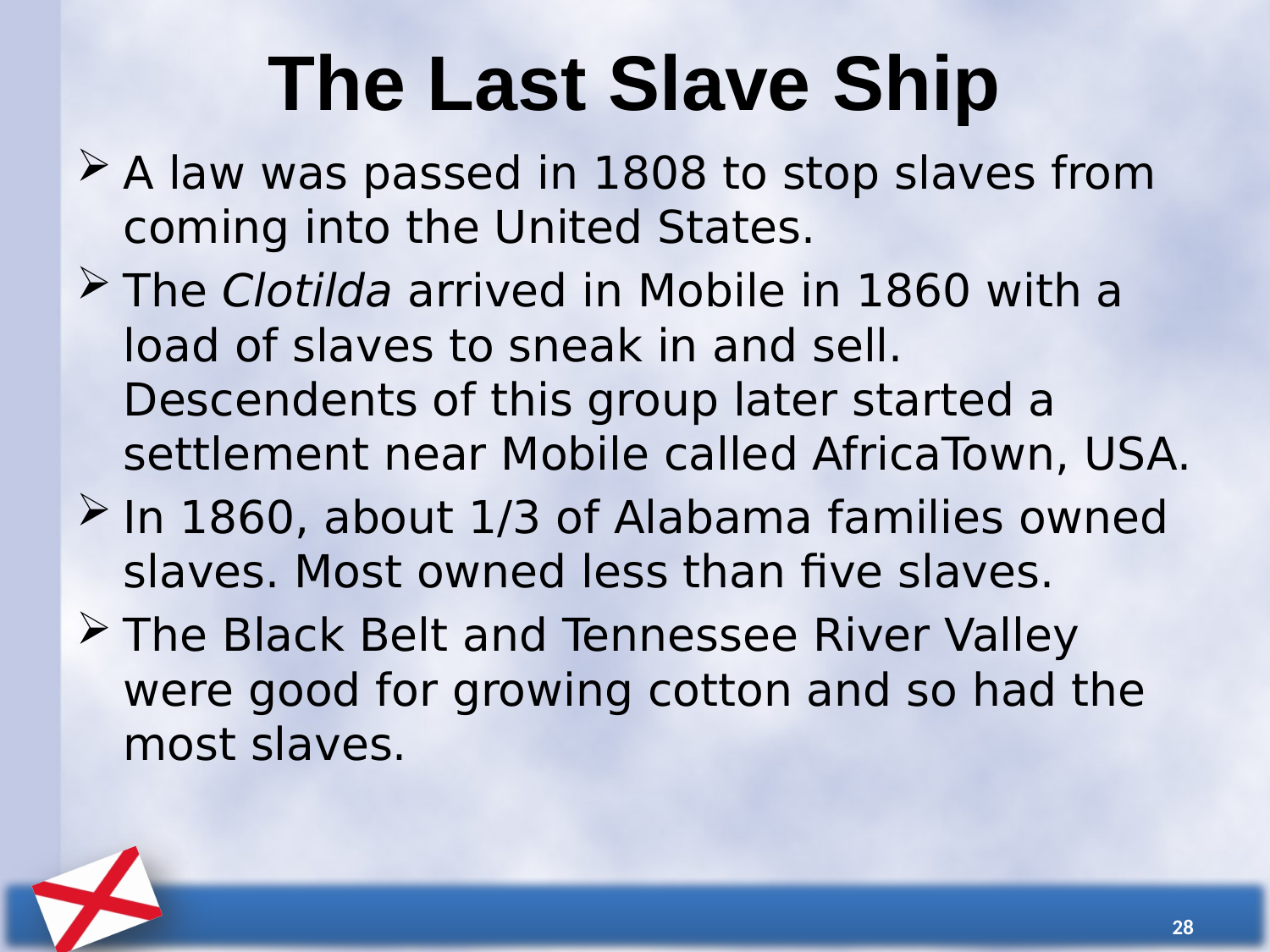

# The Last Slave Ship
A law was passed in 1808 to stop slaves from coming into the United States.
The Clotilda arrived in Mobile in 1860 with a load of slaves to sneak in and sell. Descendents of this group later started a settlement near Mobile called AfricaTown, USA.
In 1860, about 1/3 of Alabama families owned slaves. Most owned less than five slaves.
The Black Belt and Tennessee River Valley were good for growing cotton and so had the most slaves.